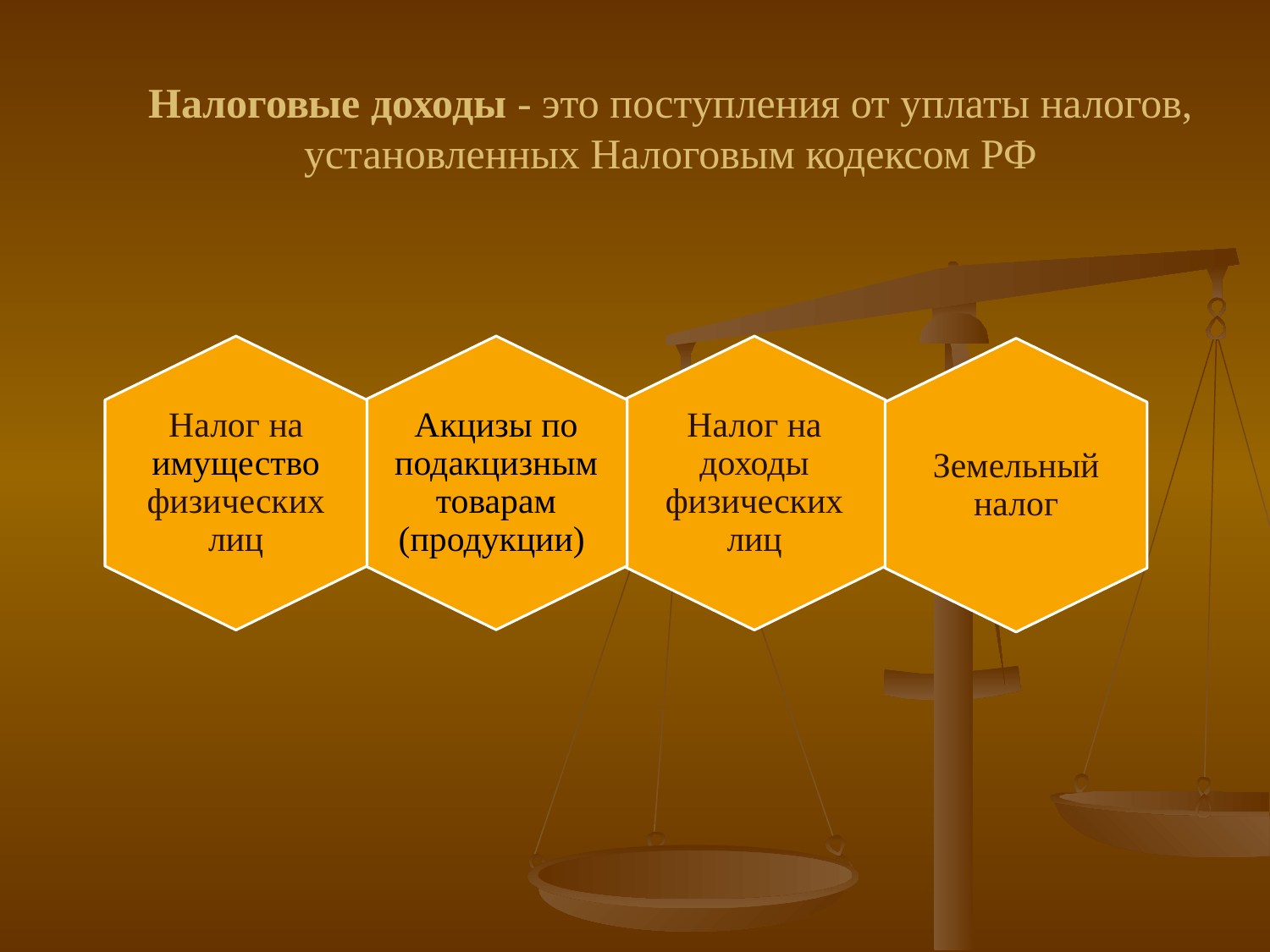

# Налоговые доходы - это поступления от уплаты налогов, установленных Налоговым кодексом РФ
Налог на имущество физических лиц
Акцизы по подакцизным товарам (продукции)
Налог на доходы физических лиц
Земельный налог